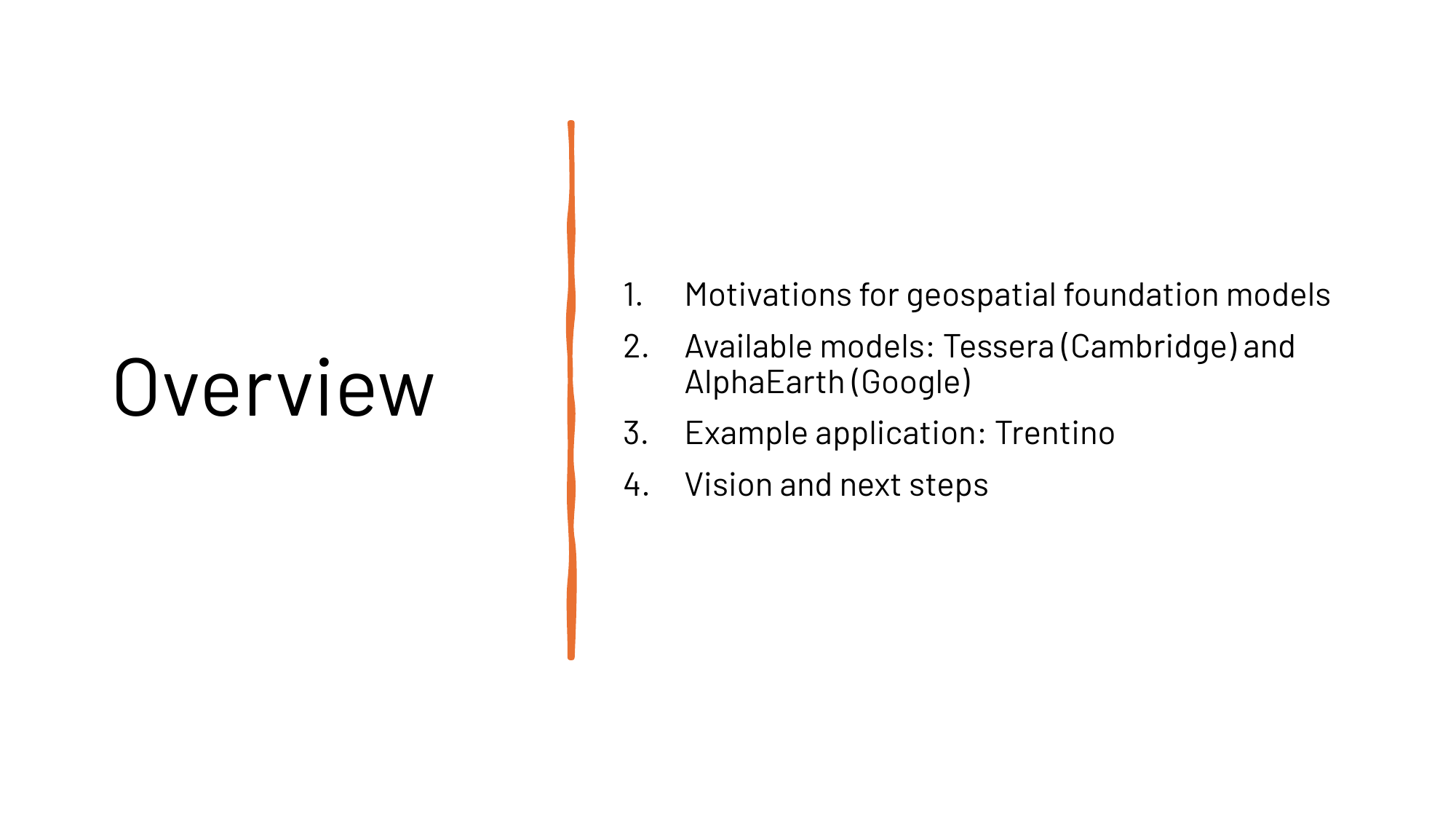

# Overview
Motivations for geospatial foundation models
Available models: Tessera (Cambridge) and AlphaEarth (Google)
Example application: Trentino
Vision and next steps